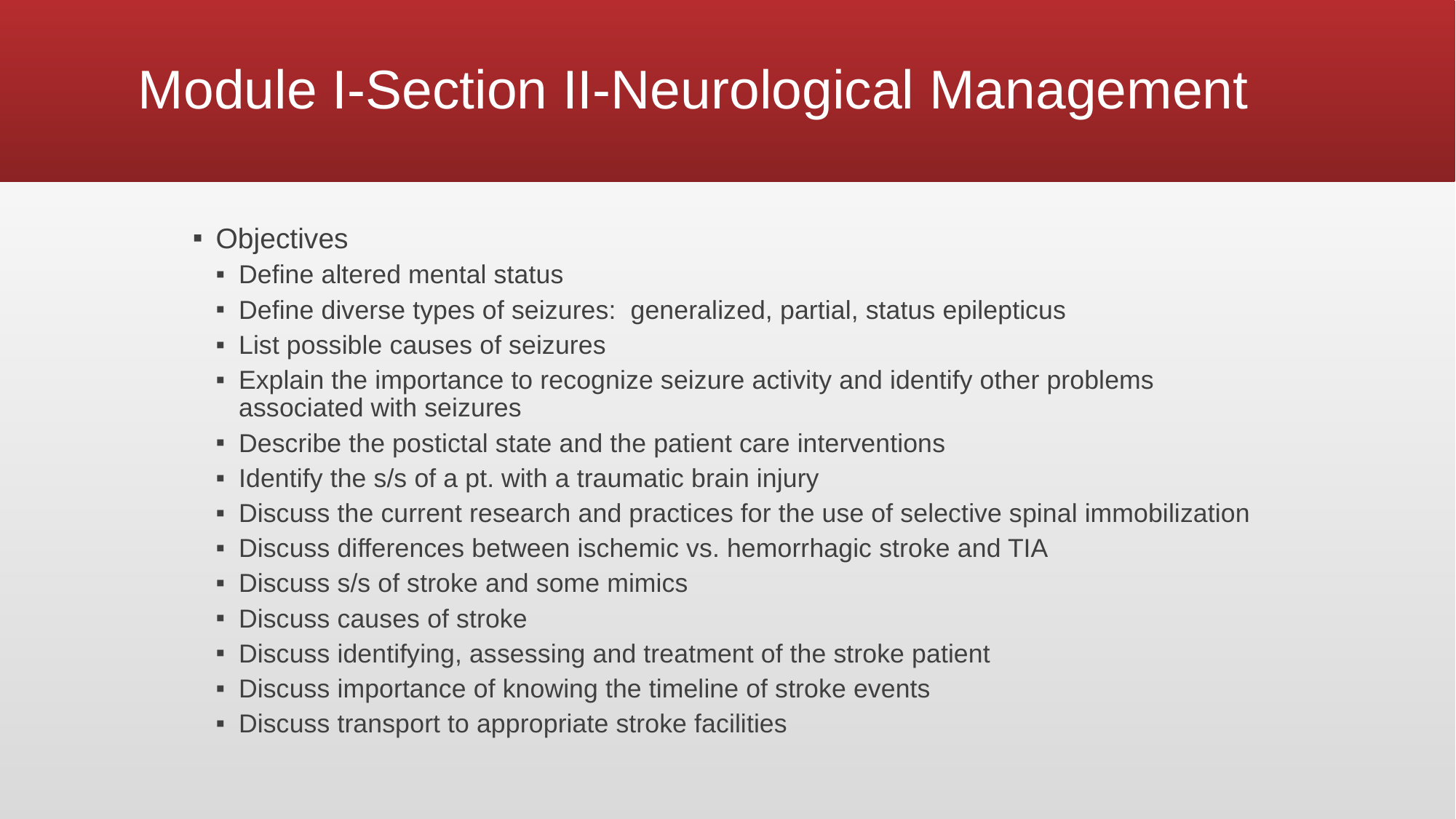

# Module I-Section II-Neurological Management
Objectives
Define altered mental status
Define diverse types of seizures:  generalized, partial, status epilepticus
List possible causes of seizures
Explain the importance to recognize seizure activity and identify other problems associated with seizures
Describe the postictal state and the patient care interventions
Identify the s/s of a pt. with a traumatic brain injury
Discuss the current research and practices for the use of selective spinal immobilization
Discuss differences between ischemic vs. hemorrhagic stroke and TIA
Discuss s/s of stroke and some mimics
Discuss causes of stroke
Discuss identifying, assessing and treatment of the stroke patient
Discuss importance of knowing the timeline of stroke events
Discuss transport to appropriate stroke facilities